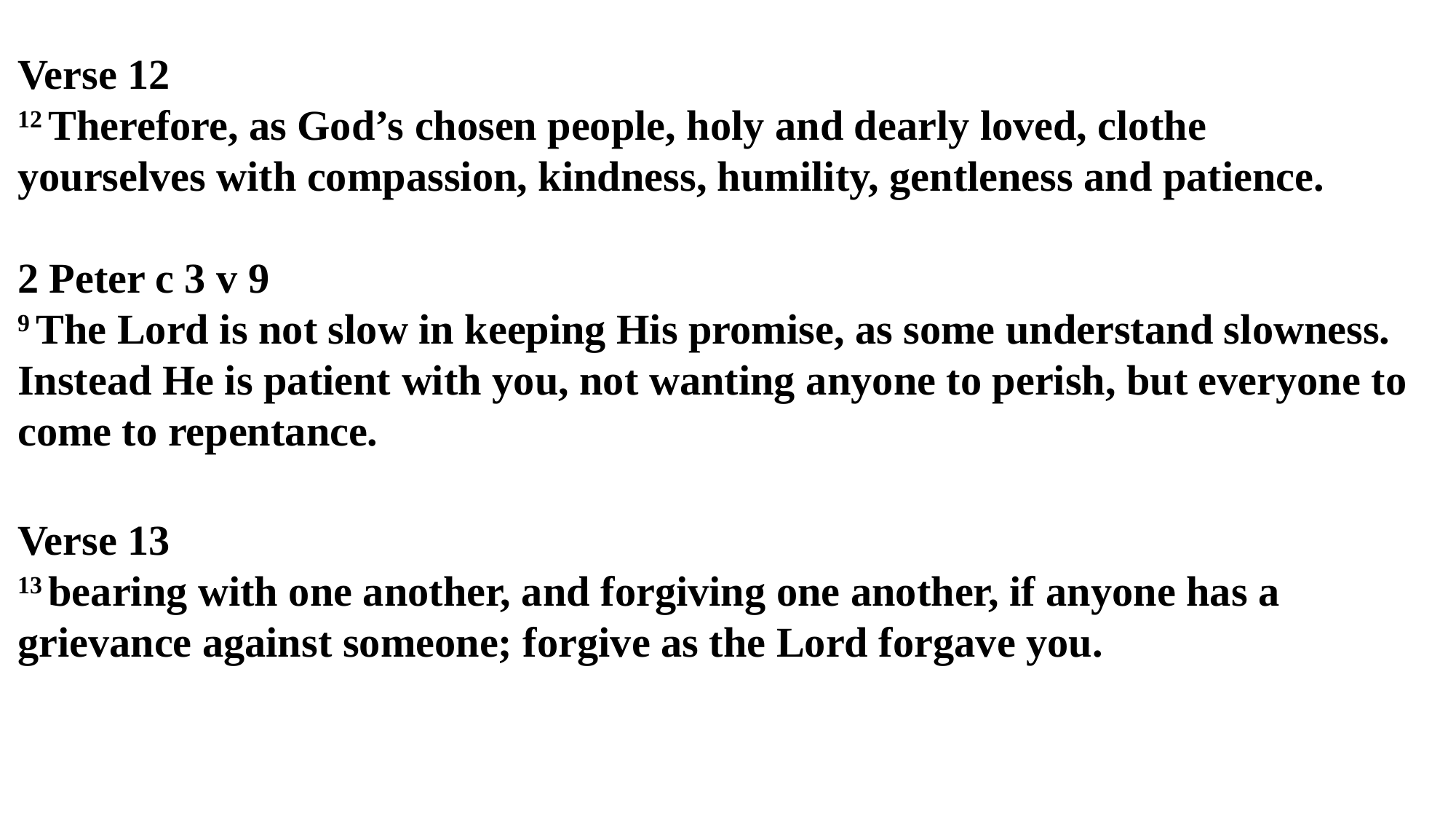

Verse 12
12 Therefore, as God’s chosen people, holy and dearly loved, clothe yourselves with compassion, kindness, humility, gentleness and patience.

2 Peter c 3 v 9
9 The Lord is not slow in keeping His promise, as some understand slowness. Instead He is patient with you, not wanting anyone to perish, but everyone to come to repentance.

Verse 13
13 bearing with one another, and forgiving one another, if anyone has a grievance against someone; forgive as the Lord forgave you.